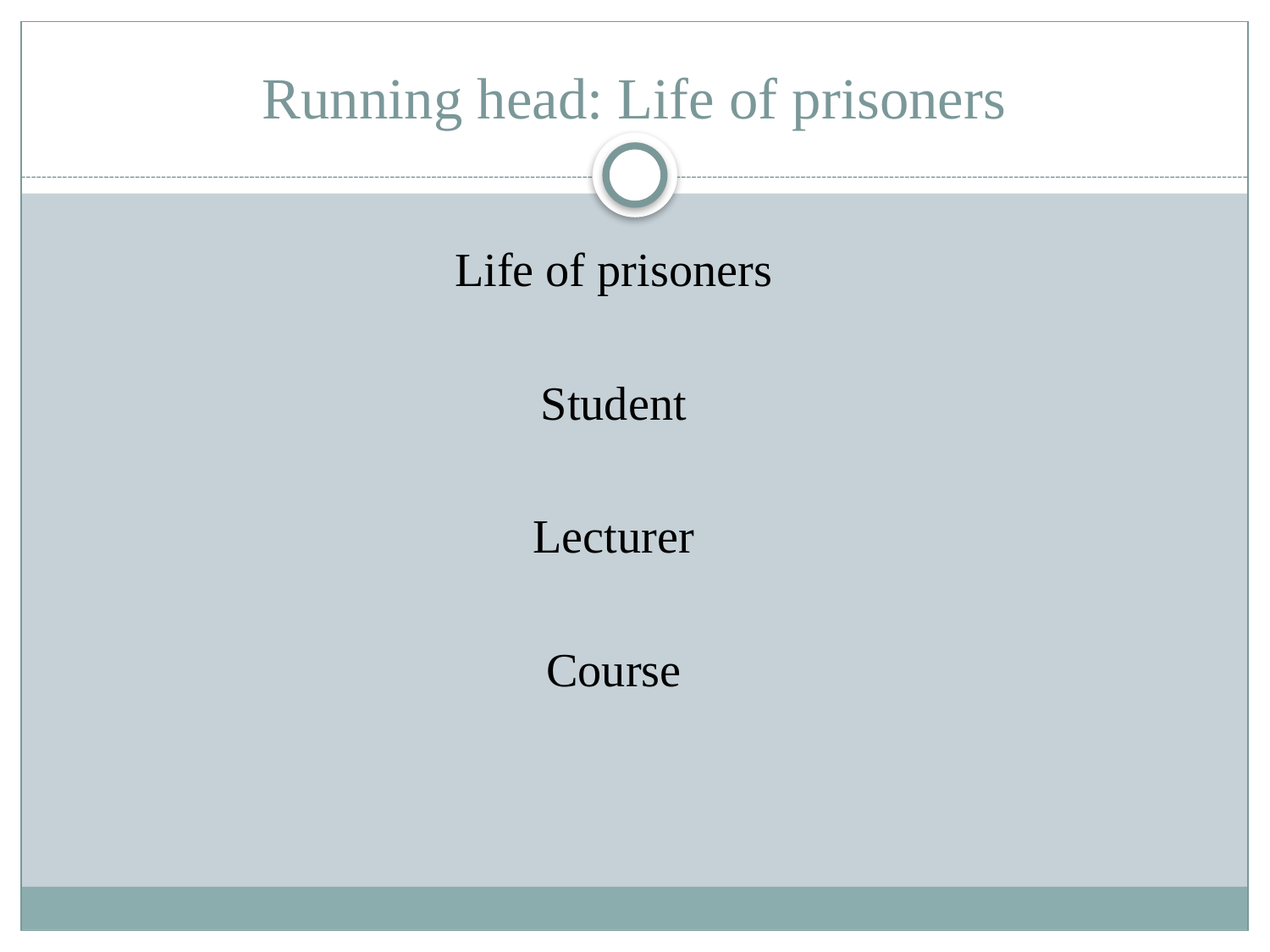

# Running head: Life of prisoners
Life of prisoners

Student

Lecturer

Course